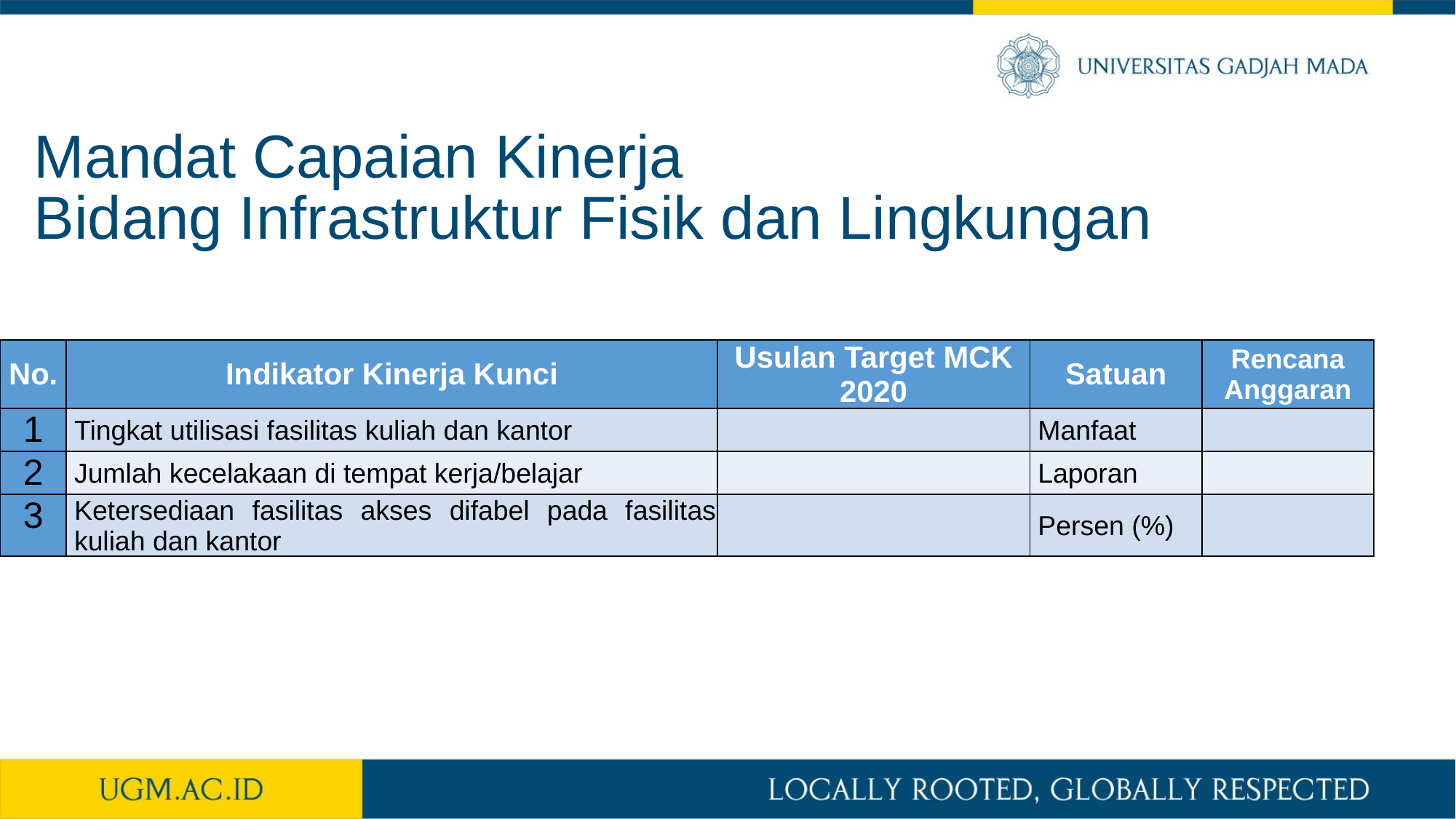

# Mandat Capaian Kinerja Bidang Infrastruktur Fisik dan Lingkungan
| No. | Indikator Kinerja Kunci | Usulan Target MCK 2020 | Satuan | Rencana Anggaran |
| --- | --- | --- | --- | --- |
| 1 | Tingkat utilisasi fasilitas kuliah dan kantor |  | Manfaat |  |
| 2 | Jumlah kecelakaan di tempat kerja/belajar |  | Laporan |  |
| 3 | Ketersediaan fasilitas akses difabel pada fasilitas kuliah dan kantor |  | Persen (%) |  |